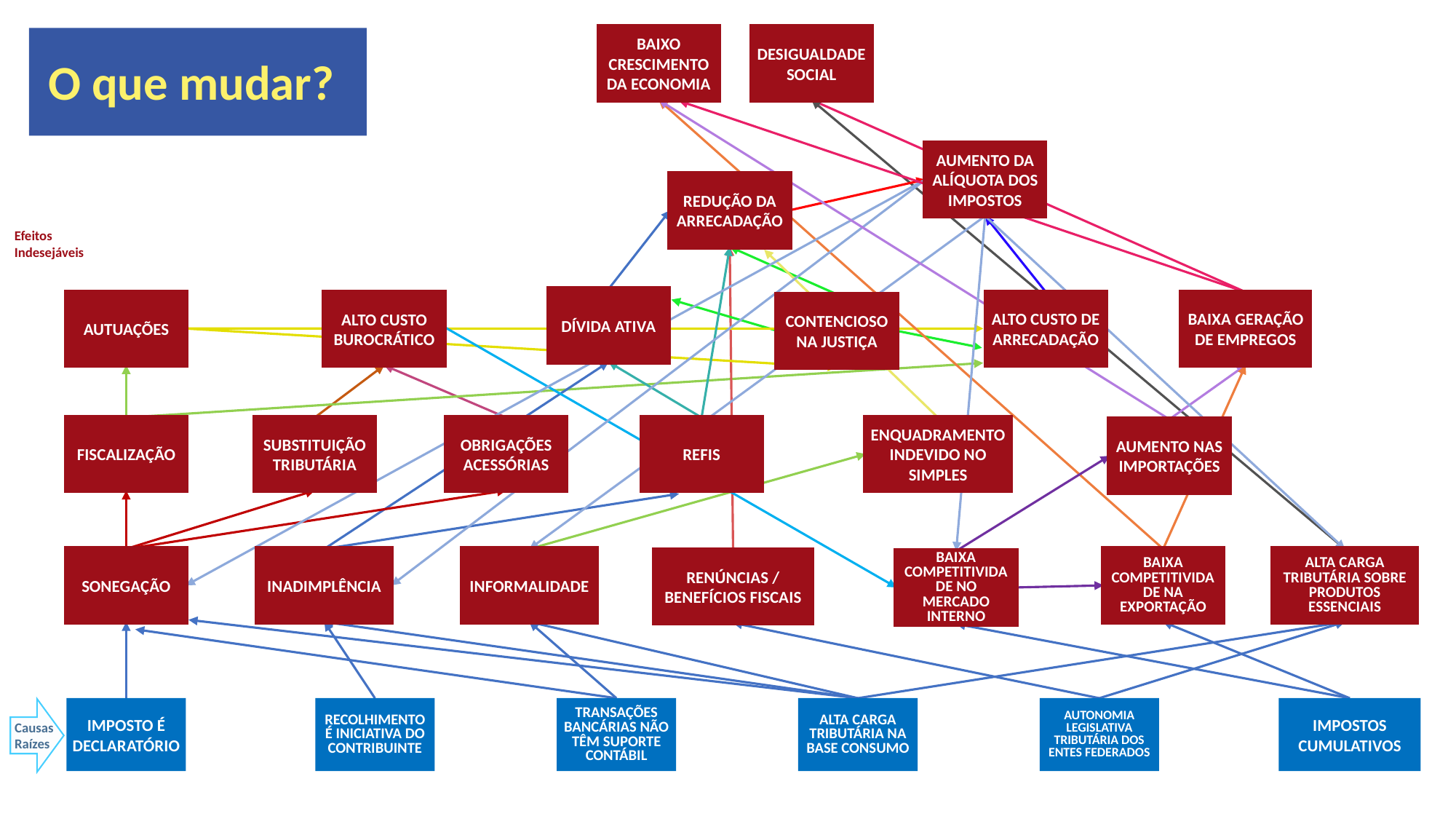

BAIXO CRESCIMENTO DA ECONOMIA
DESIGUALDADE SOCIAL

O que mudar?
AUMENTO DA ALÍQUOTA DOS IMPOSTOS
REDUÇÃO DA ARRECADAÇÃO
Efeitos Indesejáveis
DÍVIDA ATIVA
AUTUAÇÕES
ALTO CUSTO DE ARRECADAÇÃO
BAIXA GERAÇÃO DE EMPREGOS
ALTO CUSTO BUROCRÁTICO
CONTENCIOSO NA JUSTIÇA
FISCALIZAÇÃO
SUBSTITUIÇÃO TRIBUTÁRIA
OBRIGAÇÕES ACESSÓRIAS
REFIS
ENQUADRAMENTO INDEVIDO NO SIMPLES
AUMENTO NAS IMPORTAÇÕES
SONEGAÇÃO
INADIMPLÊNCIA
INFORMALIDADE
BAIXA COMPETITIVIDADE NA EXPORTAÇÃO
ALTA CARGA TRIBUTÁRIA SOBRE PRODUTOS ESSENCIAIS
RENÚNCIAS / BENEFÍCIOS FISCAIS
BAIXA COMPETITIVIDADE NO MERCADO INTERNO
IMPOSTO É DECLARATÓRIO
RECOLHIMENTO É INICIATIVA DO CONTRIBUINTE
TRANSAÇÕES BANCÁRIAS NÃO TÊM SUPORTE CONTÁBIL
ALTA CARGA TRIBUTÁRIA NA BASE CONSUMO
AUTONOMIA LEGISLATIVA TRIBUTÁRIA DOS ENTES FEDERADOS
IMPOSTOS CUMULATIVOS

Causas Raízes